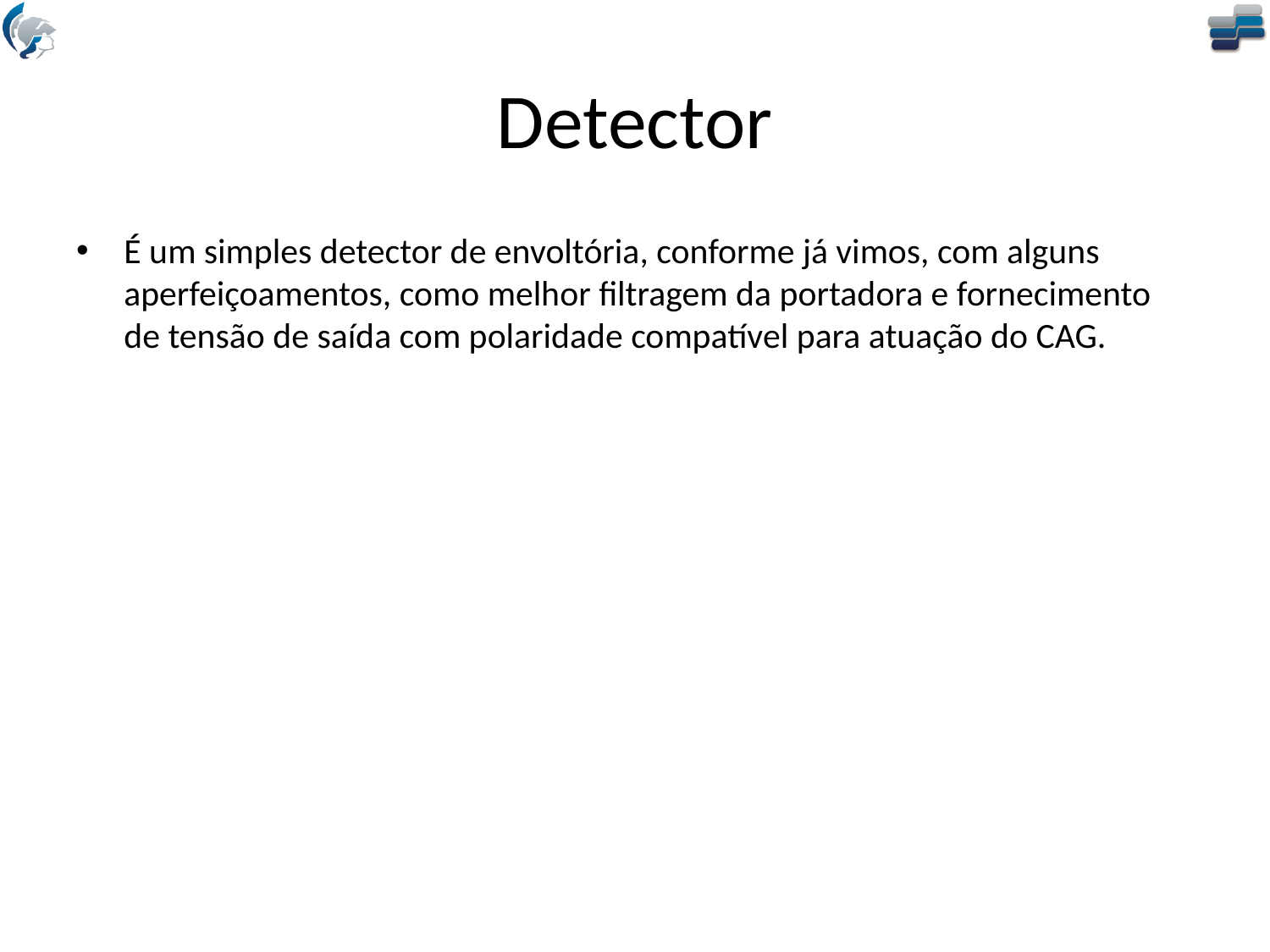

# Detector
É um simples detector de envoltória, conforme já vimos, com alguns aperfeiçoamentos, como melhor filtragem da portadora e fornecimento de tensão de saída com polaridade compatível para atuação do CAG.